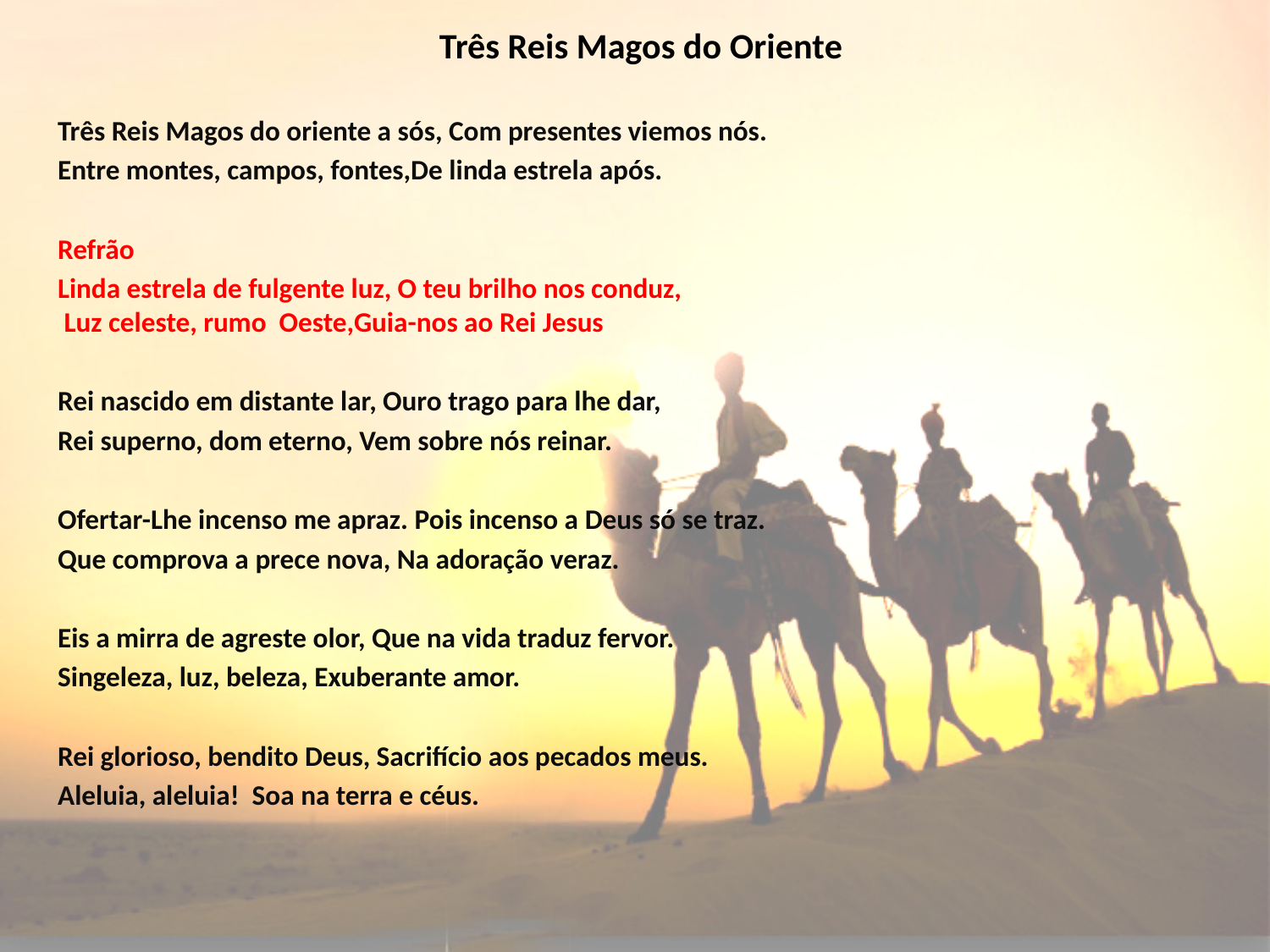

# Três Reis Magos do Oriente
Três Reis Magos do oriente a sós, Com presentes viemos nós.
Entre montes, campos, fontes,De linda estrela após.

Refrão
Linda estrela de fulgente luz, O teu brilho nos conduz,                   Luz celeste, rumo  Oeste,Guia-nos ao Rei Jesus

Rei nascido em distante lar, Ouro trago para lhe dar,
Rei superno, dom eterno, Vem sobre nós reinar.

Ofertar-Lhe incenso me apraz. Pois incenso a Deus só se traz.
Que comprova a prece nova, Na adoração veraz.

Eis a mirra de agreste olor, Que na vida traduz fervor.
Singeleza, luz, beleza, Exuberante amor.

Rei glorioso, bendito Deus, Sacrifício aos pecados meus.
Aleluia, aleluia!  Soa na terra e céus.